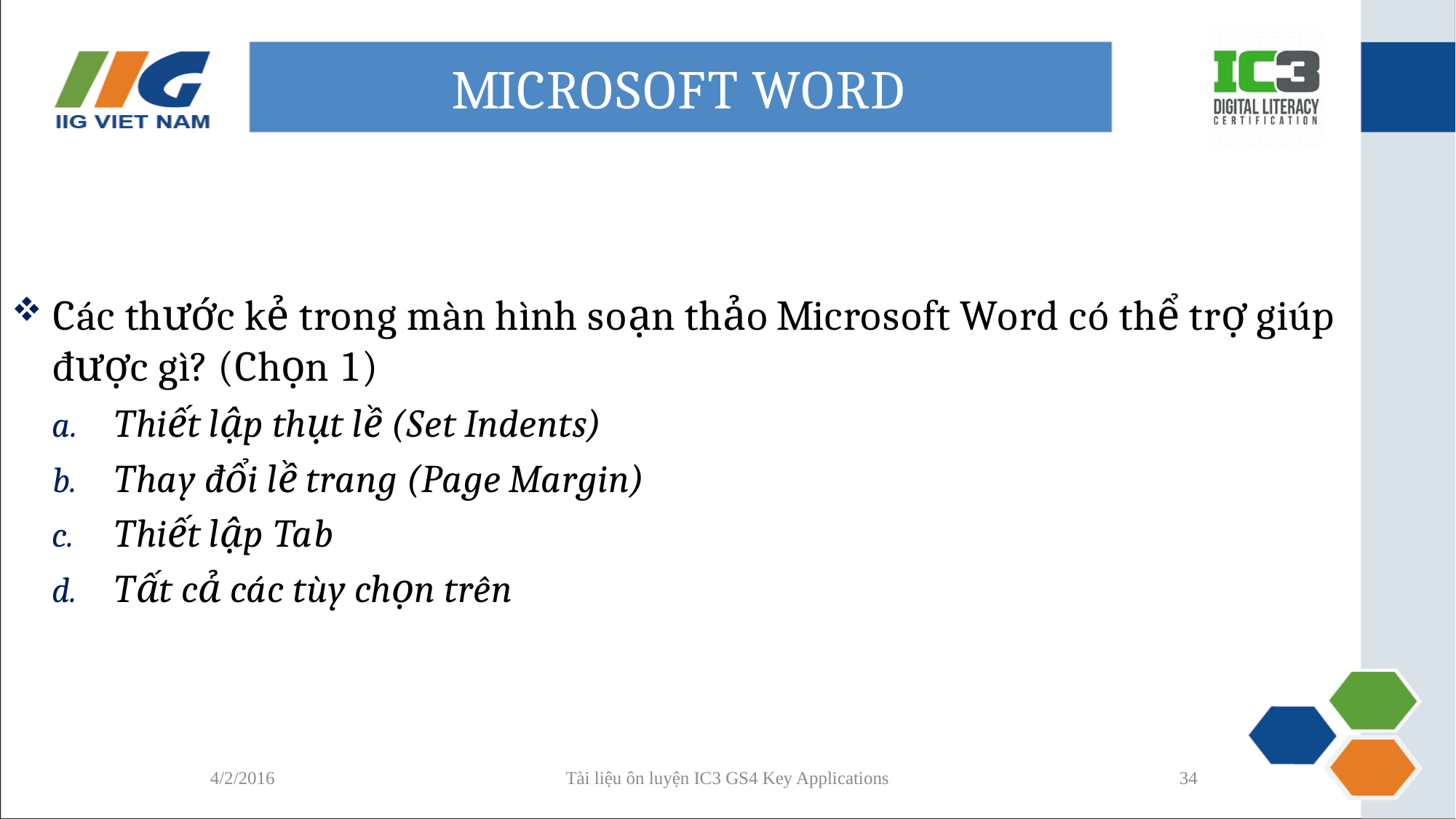

# MICROSOFT WORD
Các thước kẻ trong màn hình soạn thảo Microsoft Word có thể trợ giúp được gì? (Chọn 1)
Thiết lập thụt lề (Set Indents)
Thay đổi lề trang (Page Margin)
Thiết lập Tab
Tất cả các tùy chọn trên
4/2/2016
Tài liệu ôn luyện IC3 GS4 Key Applications
34